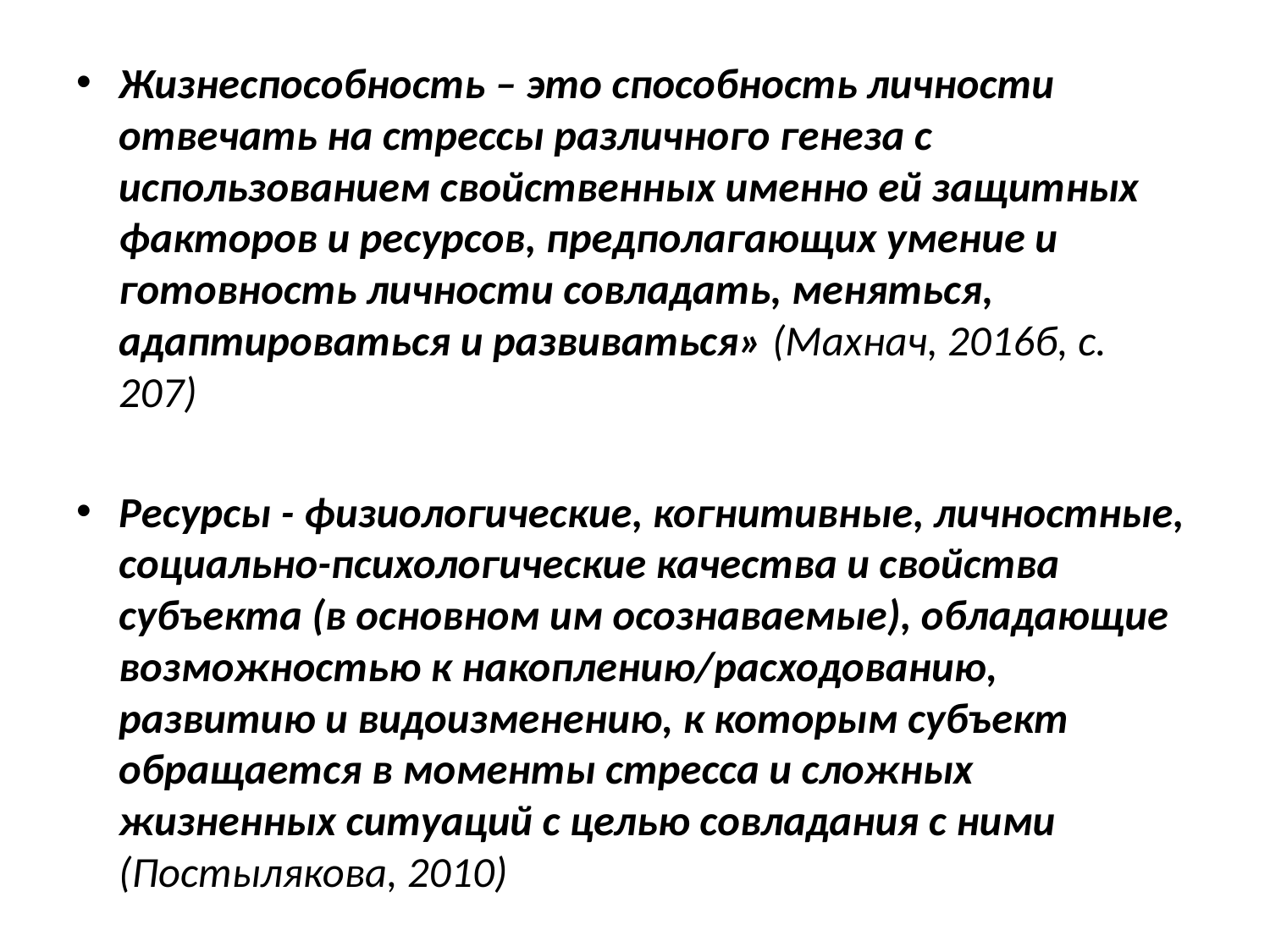

#
Жизнеспособность – это способность личности отвечать на стрессы различного генеза с использованием свойственных именно ей защитных факторов и ресурсов, предполагающих умение и готовность личности совладать, меняться, адаптироваться и развиваться» (Махнач, 2016б, с. 207)

Ресурсы - физиологические, когнитивные, личностные, социально-психологические качества и свойства субъекта (в основном им осознаваемые), обладающие возможностью к накоплению/расходованию, развитию и видоизменению, к которым субъект обращается в моменты стресса и сложных жизненных ситуаций с целью совладания с ними (Постылякова, 2010)